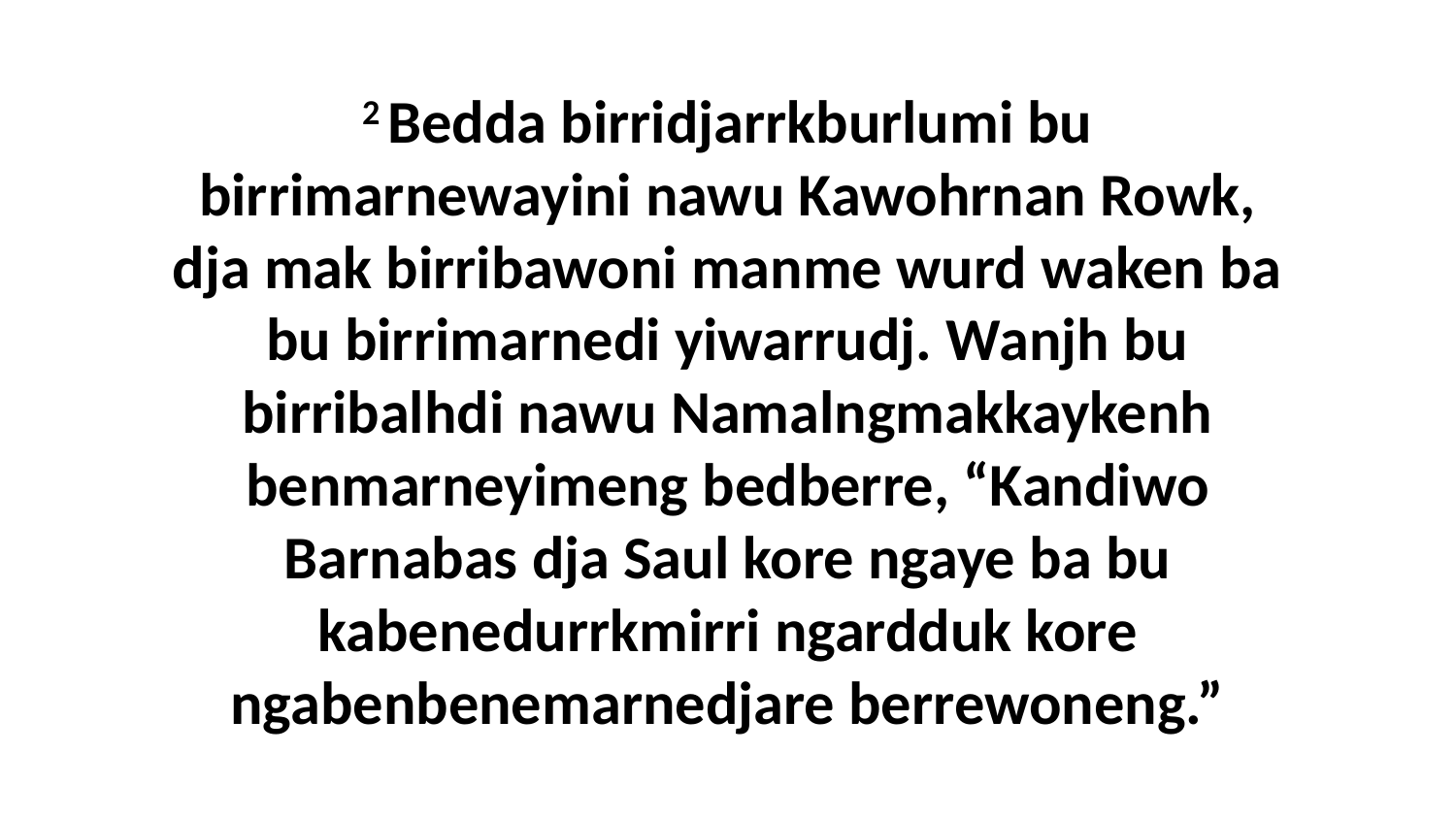

2 Bedda birridjarrkburlumi bu birrimarnewayini nawu Kawohrnan Rowk, dja mak birribawoni manme wurd waken ba bu birrimarnedi yiwarrudj. Wanjh bu birribalhdi nawu Namalngmakkaykenh benmarneyimeng bedberre, “Kandiwo Barnabas dja Saul kore ngaye ba bu kabenedurrkmirri ngardduk kore ngabenbenemarnedjare berrewoneng.”